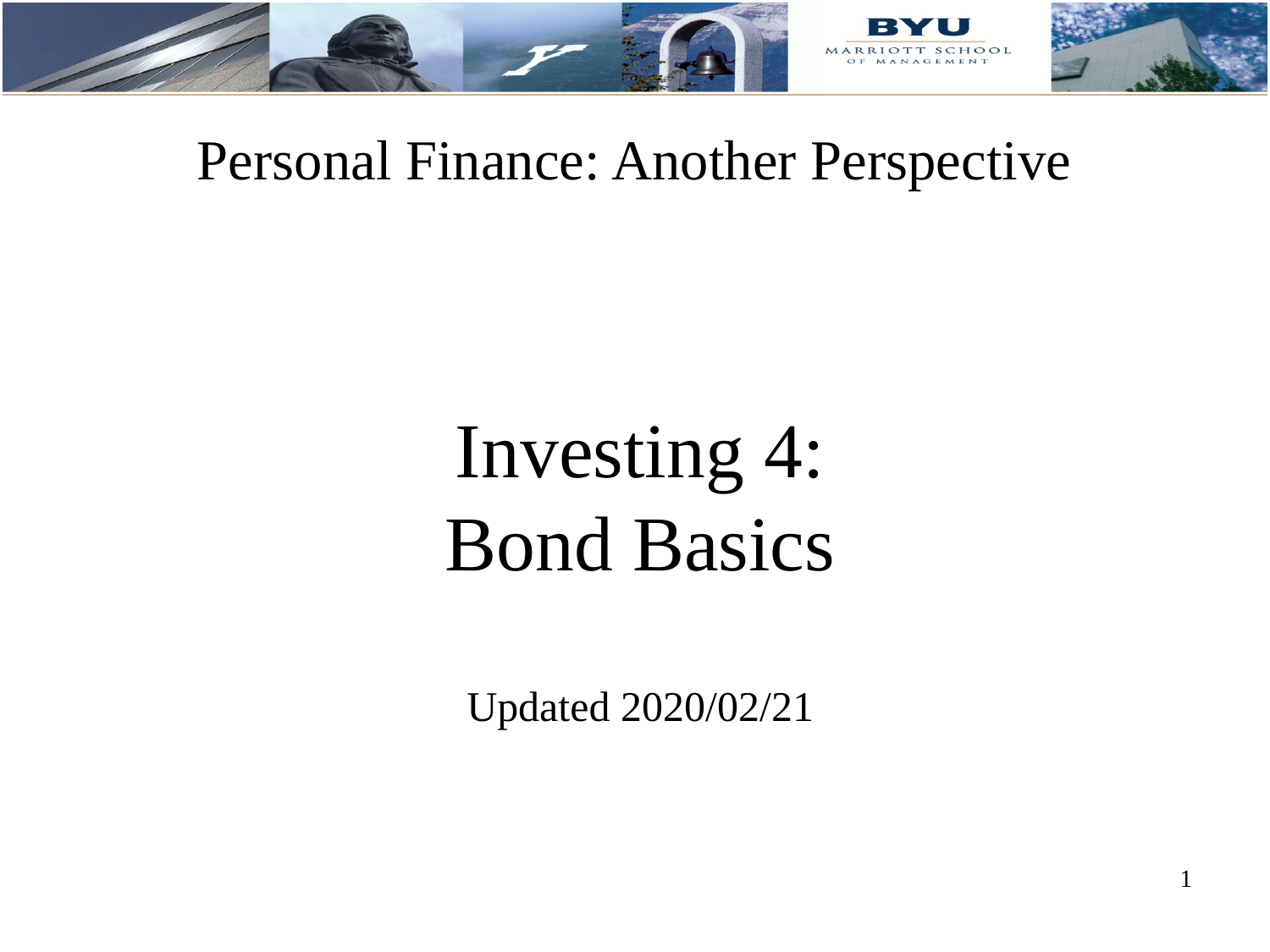

Personal Finance: Another Perspective
# Investing 4: Bond Basics Updated 2020/02/21